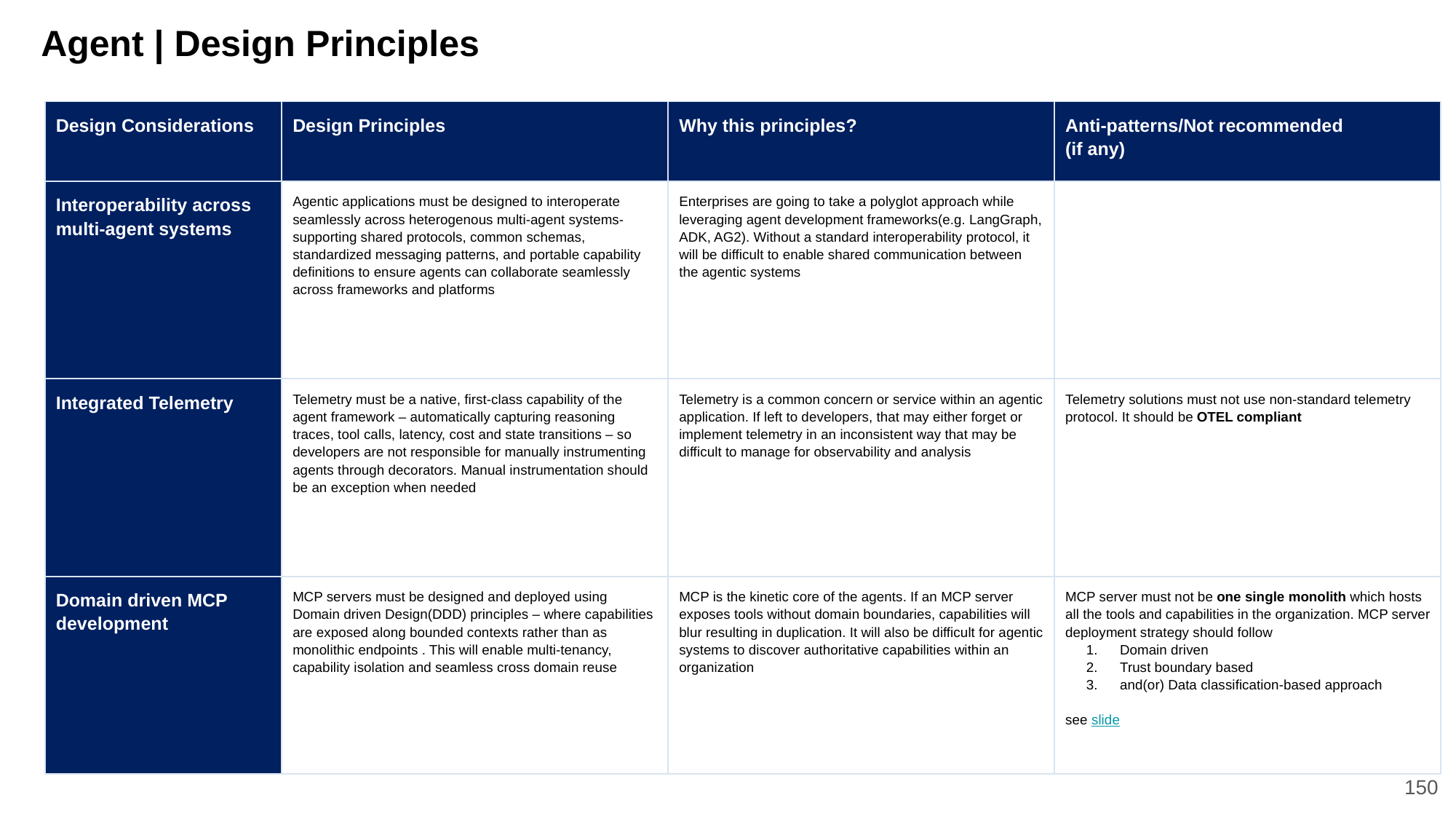

# Agent | Design Principles
| Design Considerations | Design Principles | Why this principles? | Anti-patterns/Not recommended (if any) |
| --- | --- | --- | --- |
| Interoperability across multi-agent systems | Agentic applications must be designed to interoperate seamlessly across heterogenous multi-agent systems-supporting shared protocols, common schemas, standardized messaging patterns, and portable capability definitions to ensure agents can collaborate seamlessly across frameworks and platforms | Enterprises are going to take a polyglot approach while leveraging agent development frameworks(e.g. LangGraph, ADK, AG2). Without a standard interoperability protocol, it will be difficult to enable shared communication between the agentic systems |  |
| Integrated Telemetry | Telemetry must be a native, first-class capability of the agent framework – automatically capturing reasoning traces, tool calls, latency, cost and state transitions – so developers are not responsible for manually instrumenting agents through decorators. Manual instrumentation should be an exception when needed | Telemetry is a common concern or service within an agentic application. If left to developers, that may either forget or implement telemetry in an inconsistent way that may be difficult to manage for observability and analysis | Telemetry solutions must not use non-standard telemetry protocol. It should be OTEL compliant |
| Domain driven MCP development | MCP servers must be designed and deployed using Domain driven Design(DDD) principles – where capabilities are exposed along bounded contexts rather than as monolithic endpoints . This will enable multi-tenancy, capability isolation and seamless cross domain reuse | MCP is the kinetic core of the agents. If an MCP server exposes tools without domain boundaries, capabilities will blur resulting in duplication. It will also be difficult for agentic systems to discover authoritative capabilities within an organization | MCP server must not be one single monolith which hosts all the tools and capabilities in the organization. MCP server deployment strategy should follow Domain driven Trust boundary based and(or) Data classification-based approach see slide |
150